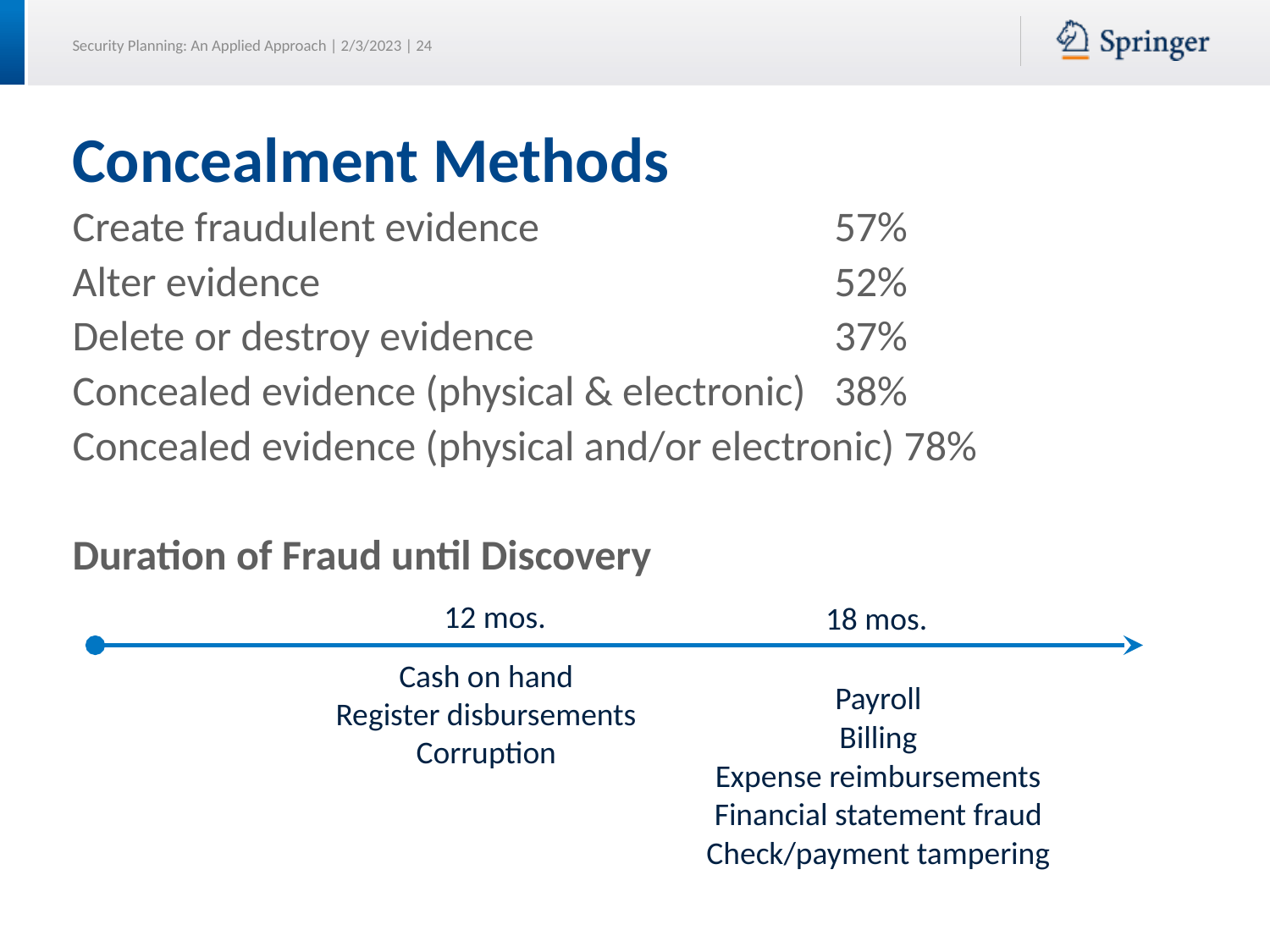

# Concealment Methods
Create fraudulent evidence			57%
Alter evidence					52%
Delete or destroy evidence			37%
Concealed evidence (physical & electronic)	38%
Concealed evidence (physical and/or electronic) 78%

Duration of Fraud until Discovery
12 mos.
18 mos.
Cash on hand
Register disbursements
Corruption
Payroll
Billing
Expense reimbursements
Financial statement fraud
Check/payment tampering